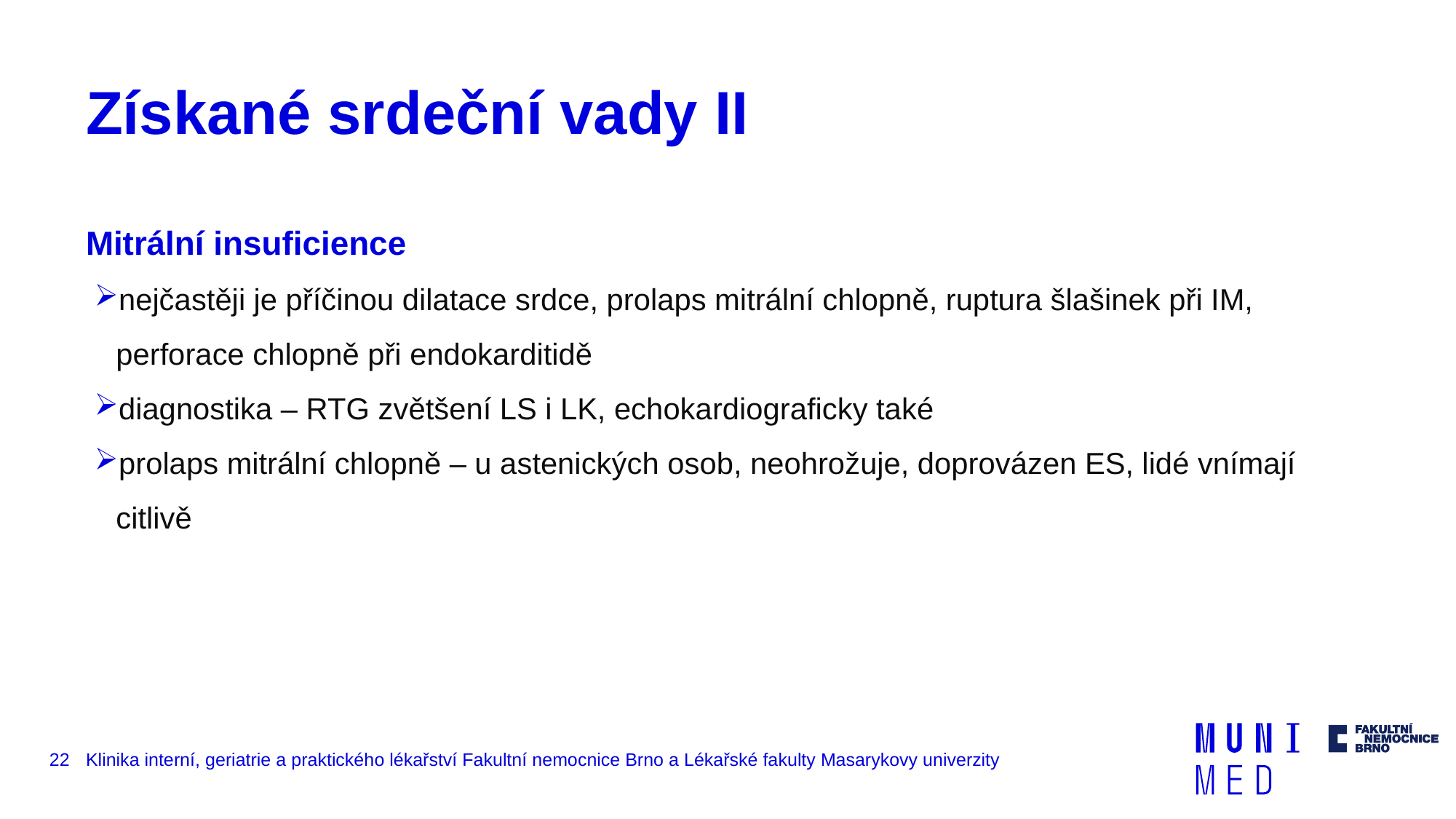

# Získané srdeční vady II
Mitrální insuficience
nejčastěji je příčinou dilatace srdce, prolaps mitrální chlopně, ruptura šlašinek při IM, perforace chlopně při endokarditidě
diagnostika – RTG zvětšení LS i LK, echokardiograficky také
prolaps mitrální chlopně – u astenických osob, neohrožuje, doprovázen ES, lidé vnímají citlivě
22
Klinika interní, geriatrie a praktického lékařství Fakultní nemocnice Brno a Lékařské fakulty Masarykovy univerzity